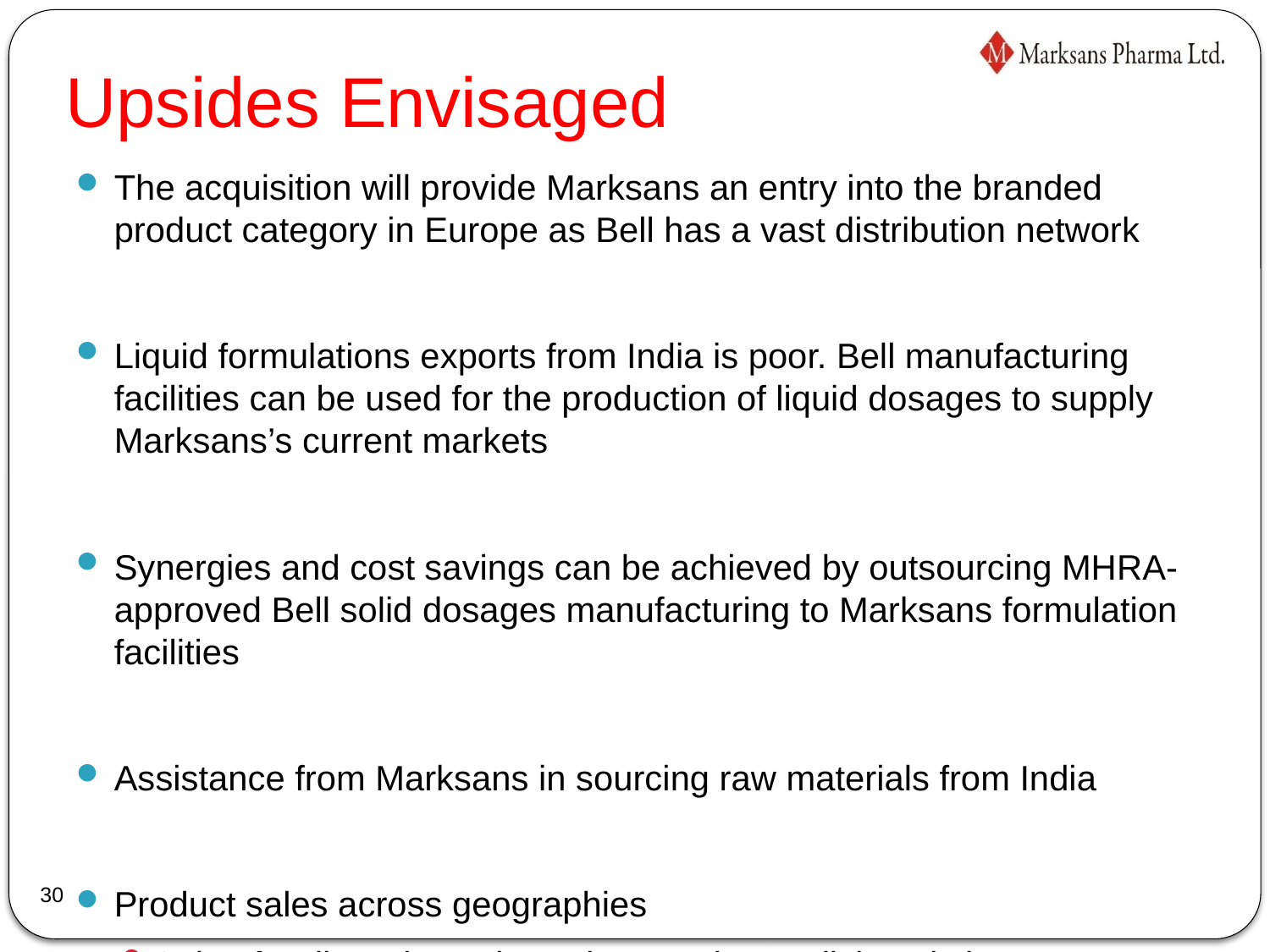

# Upsides Envisaged
The acquisition will provide Marksans an entry into the branded product category in Europe as Bell has a vast distribution network

Liquid formulations exports from India is poor. Bell manufacturing facilities can be used for the production of liquid dosages to supply Marksans’s current markets

Synergies and cost savings can be achieved by outsourcing MHRA-approved Bell solid dosages manufacturing to Marksans formulation facilities

Assistance from Marksans in sourcing raw materials from India

Product sales across geographies
Sale of Bell products through Nova (Australia) and vice versa

30